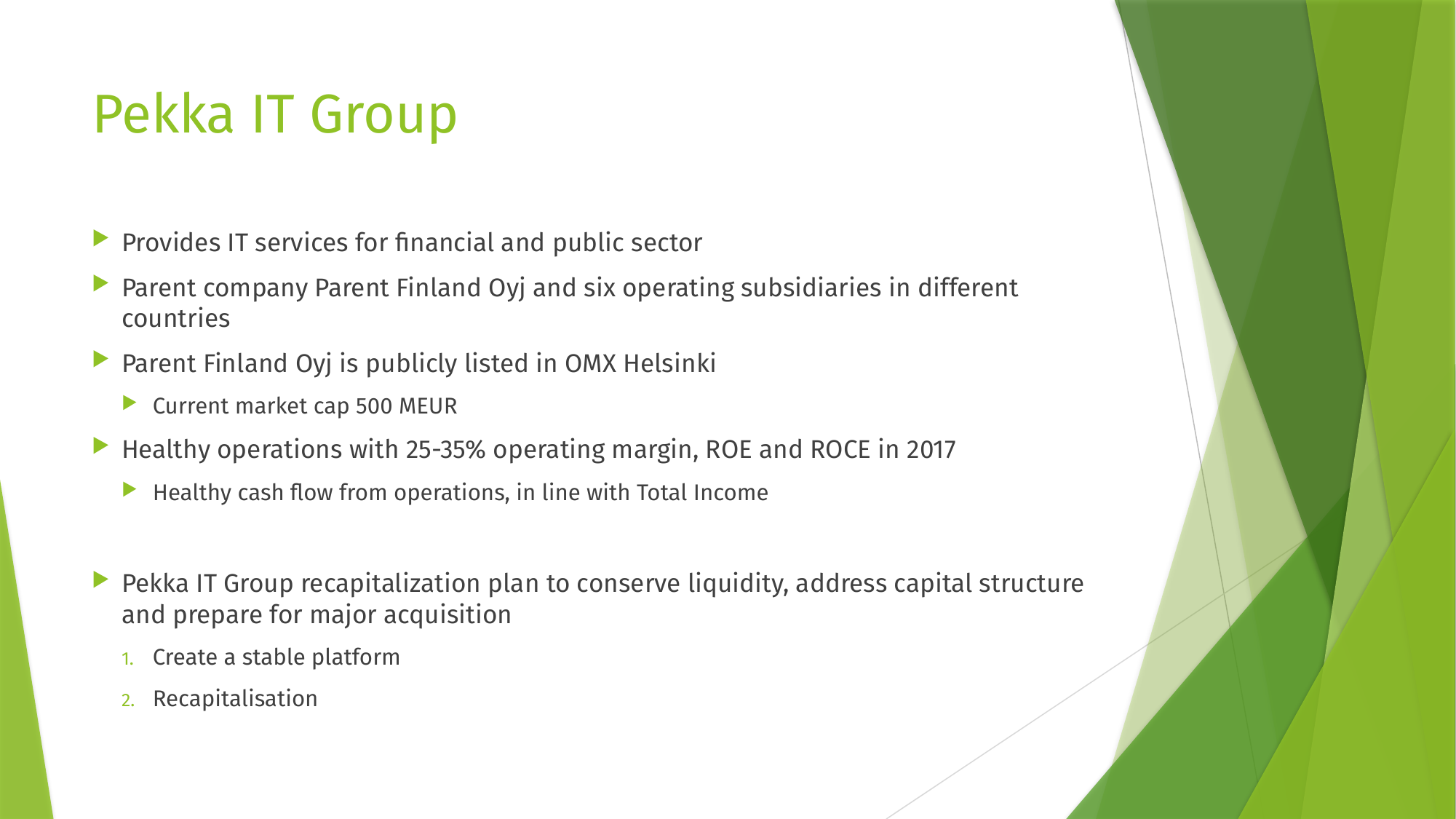

# Pekka IT Group
Provides IT services for financial and public sector
Parent company Parent Finland Oyj and six operating subsidiaries in different countries
Parent Finland Oyj is publicly listed in OMX Helsinki
Current market cap 500 MEUR
Healthy operations with 25-35% operating margin, ROE and ROCE in 2017
Healthy cash flow from operations, in line with Total Income

Pekka IT Group recapitalization plan to conserve liquidity, address capital structure and prepare for major acquisition
Create a stable platform
Recapitalisation